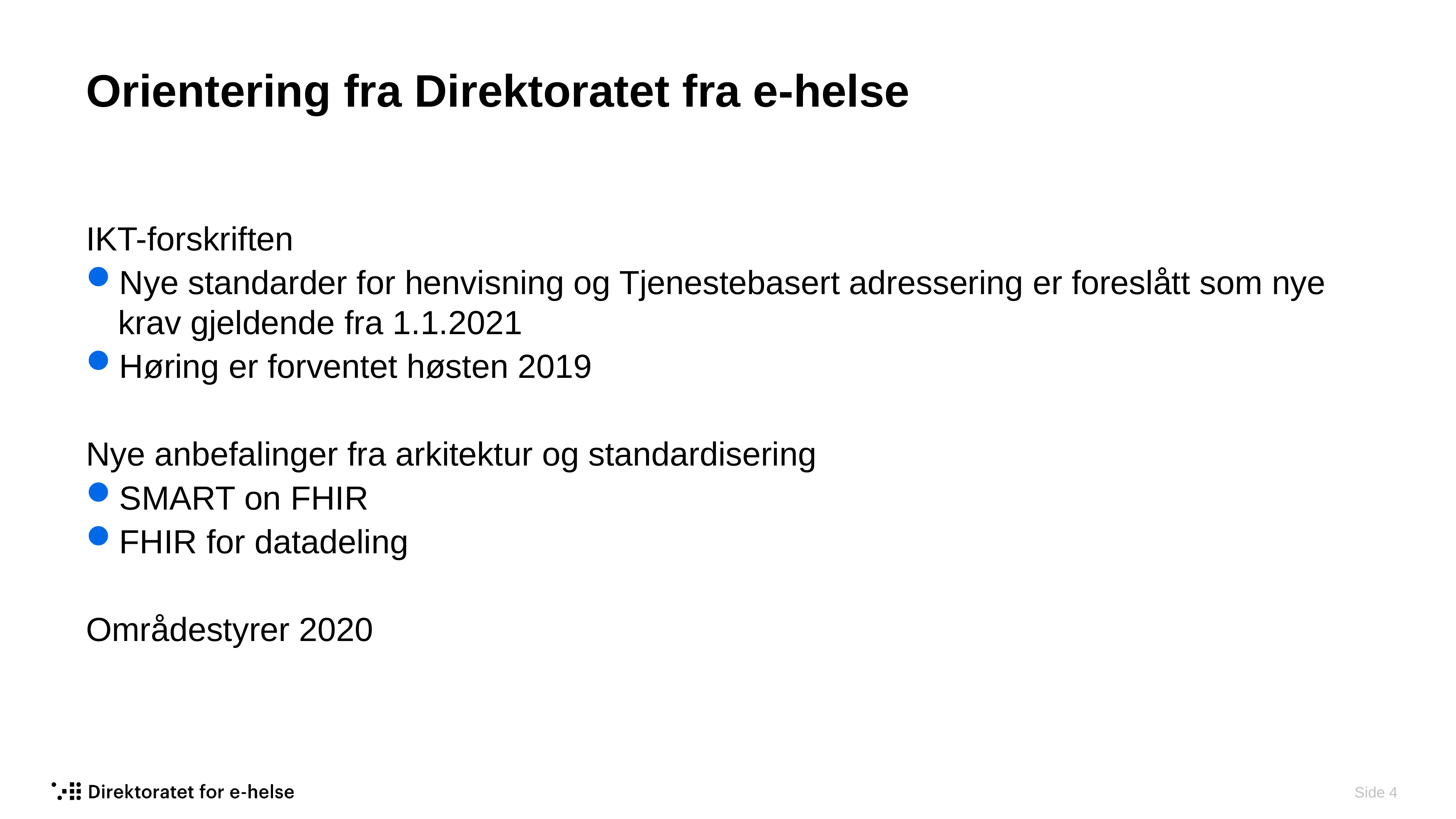

# Orientering fra Direktoratet fra e-helse
IKT-forskriften
Nye standarder for henvisning og Tjenestebasert adressering er foreslått som nye krav gjeldende fra 1.1.2021
Høring er forventet høsten 2019

Nye anbefalinger fra arkitektur og standardisering
SMART on FHIR
FHIR for datadeling

Områdestyrer 2020

 Side 4